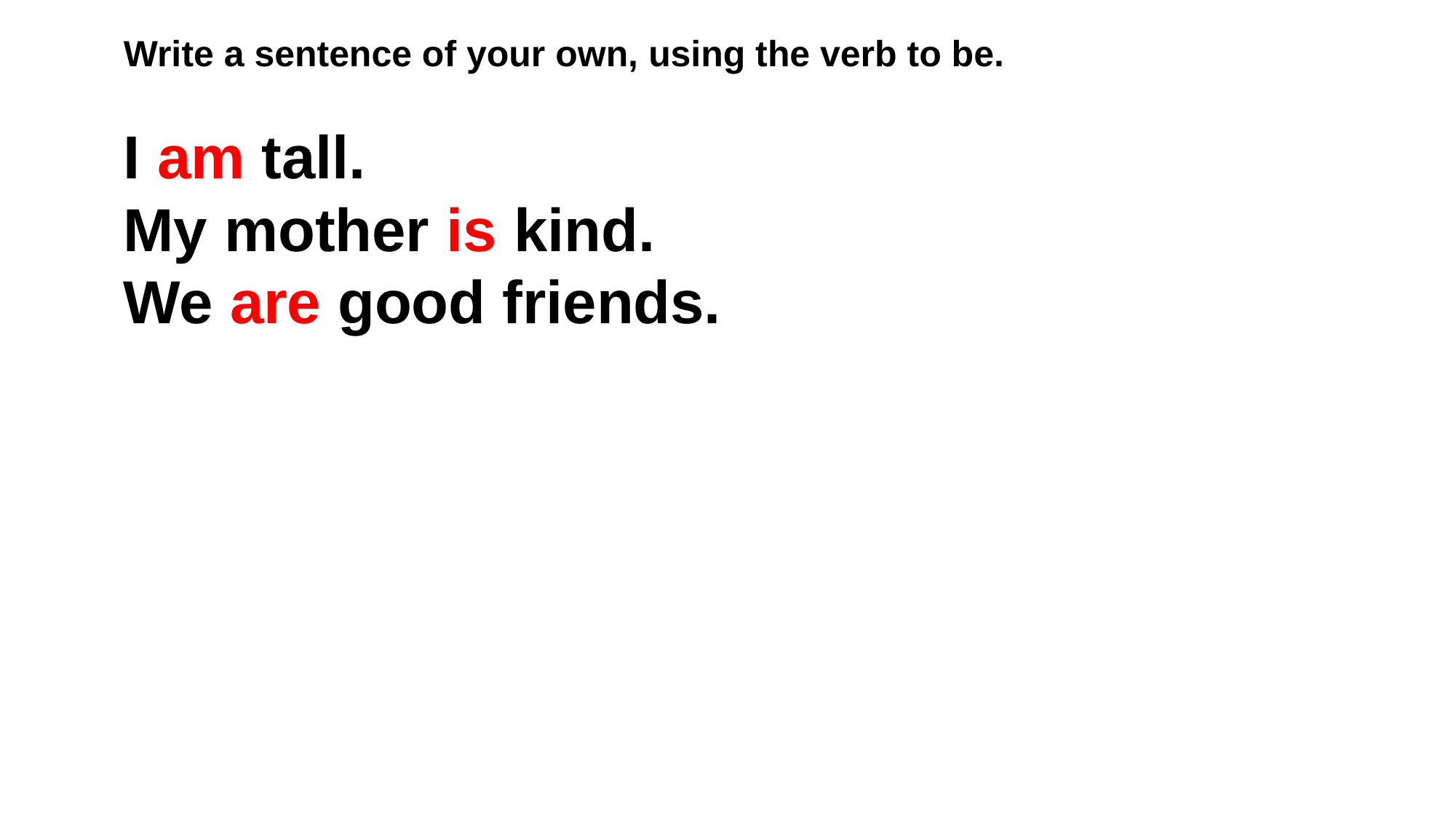

Write a sentence of your own, using the verb to be.

I am tall.
My mother is kind.
We are good friends.